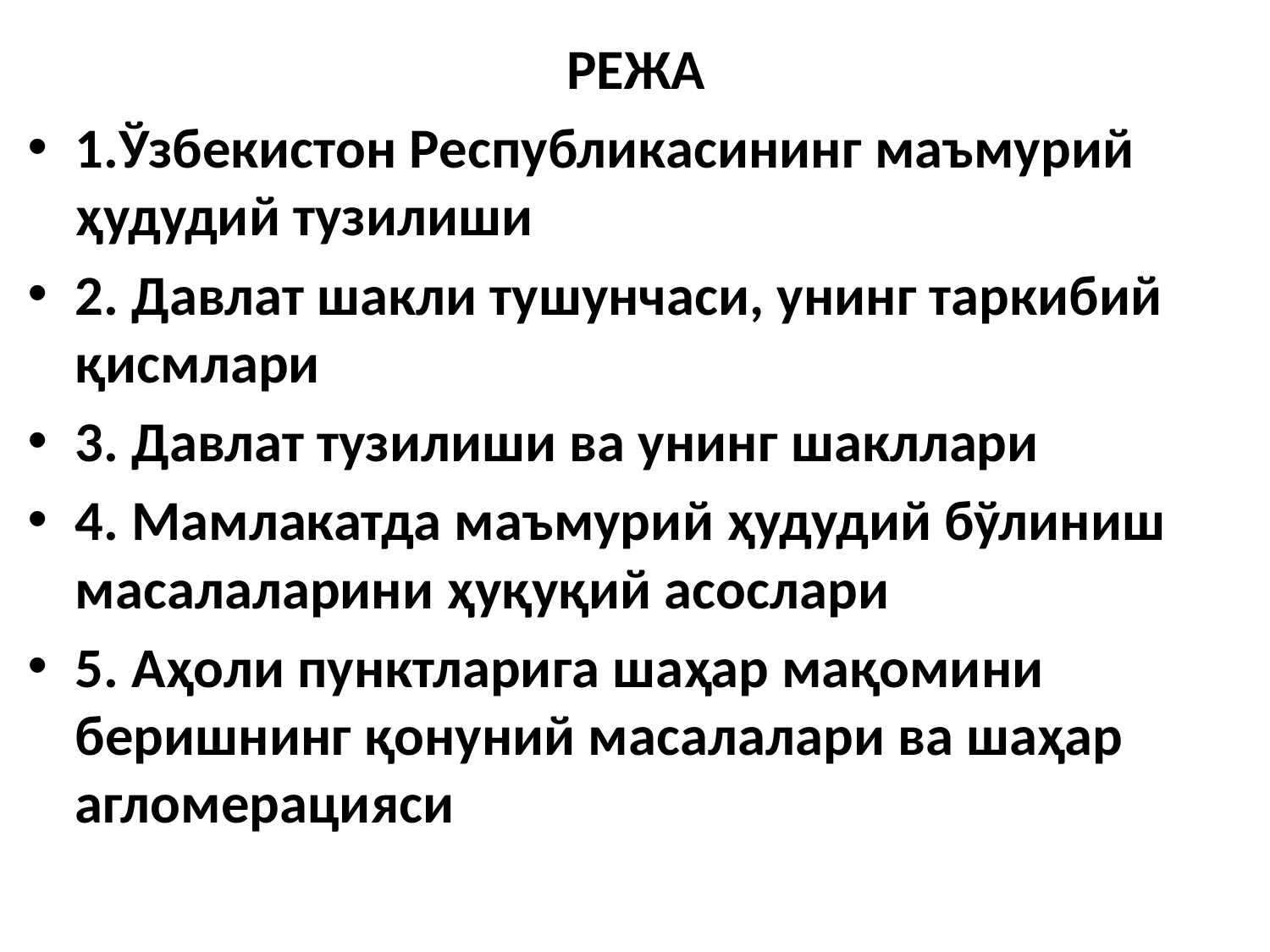

РЕЖА
1.Ўзбекистон Республикасининг маъмурий ҳудудий тузилиши
2. Давлат шакли тушунчаси, унинг таркибий қисмлари
3. Давлат тузилиши ва унинг шакллари
4. Мамлакатда маъмурий ҳудудий бўлиниш масалаларини ҳуқуқий асослари
5. Аҳоли пунктларига шаҳар мақомини беришнинг қонуний масалалари ва шаҳар агломерацияси